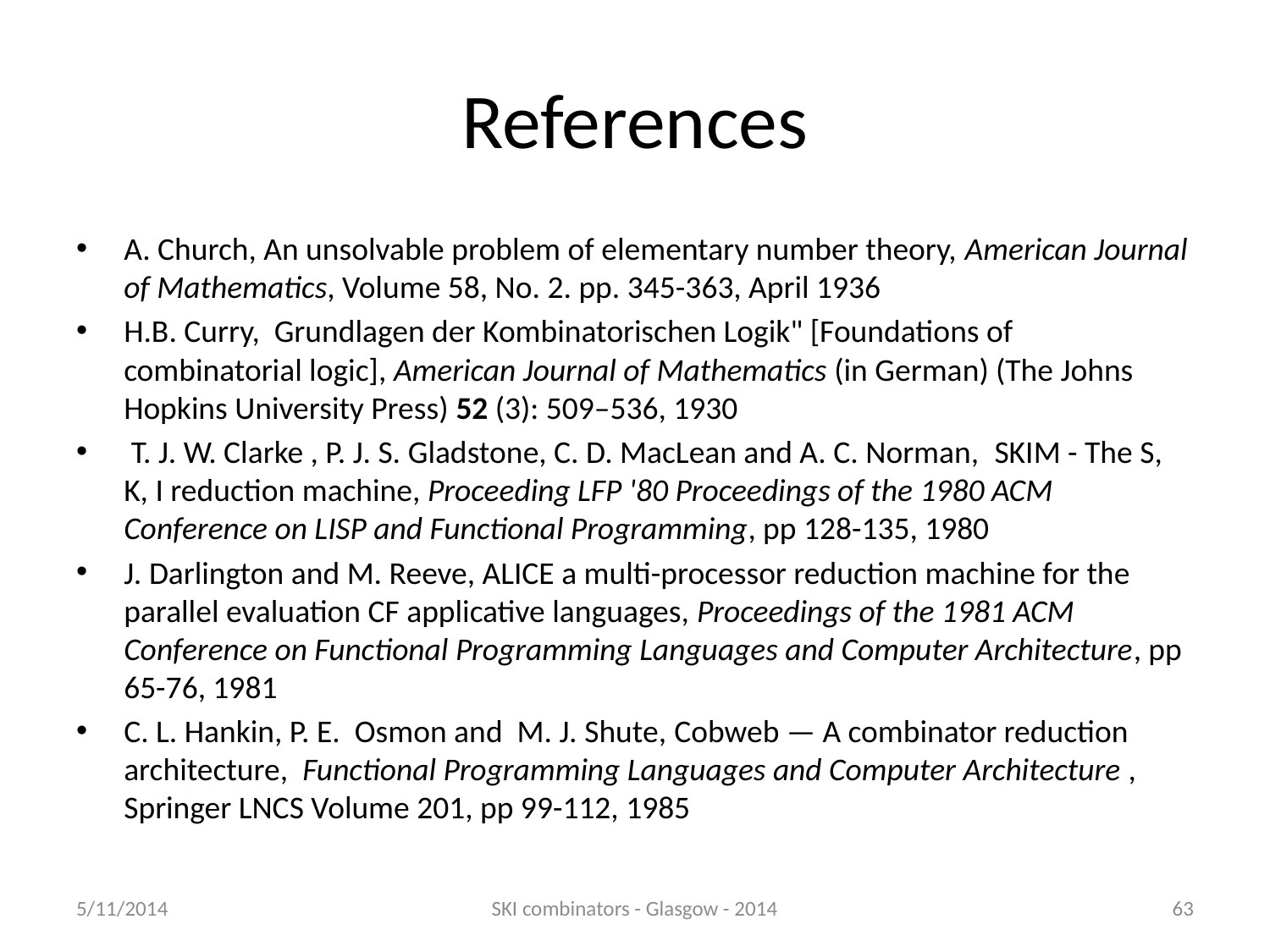

# References
A. Church, An unsolvable problem of elementary number theory, American Journal of Mathematics, Volume 58, No. 2. pp. 345-363, April 1936
H.B. Curry,  Grundlagen der Kombinatorischen Logik" [Foundations of combinatorial logic], American Journal of Mathematics (in German) (The Johns Hopkins University Press) 52 (3): 509–536, 1930
 T. J. W. Clarke , P. J. S. Gladstone, C. D. MacLean and A. C. Norman,  SKIM - The S, K, I reduction machine, Proceeding LFP '80 Proceedings of the 1980 ACM Conference on LISP and Functional Programming, pp 128-135, 1980
J. Darlington and M. Reeve, ALICE a multi-processor reduction machine for the parallel evaluation CF applicative languages, Proceedings of the 1981 ACM Conference on Functional Programming Languages and Computer Architecture, pp 65-76, 1981
C. L. Hankin, P. E.  Osmon and  M. J. Shute, Cobweb — A combinator reduction architecture,  Functional Programming Languages and Computer Architecture , Springer LNCS Volume 201, pp 99-112, 1985
5/11/2014
SKI combinators - Glasgow - 2014
63